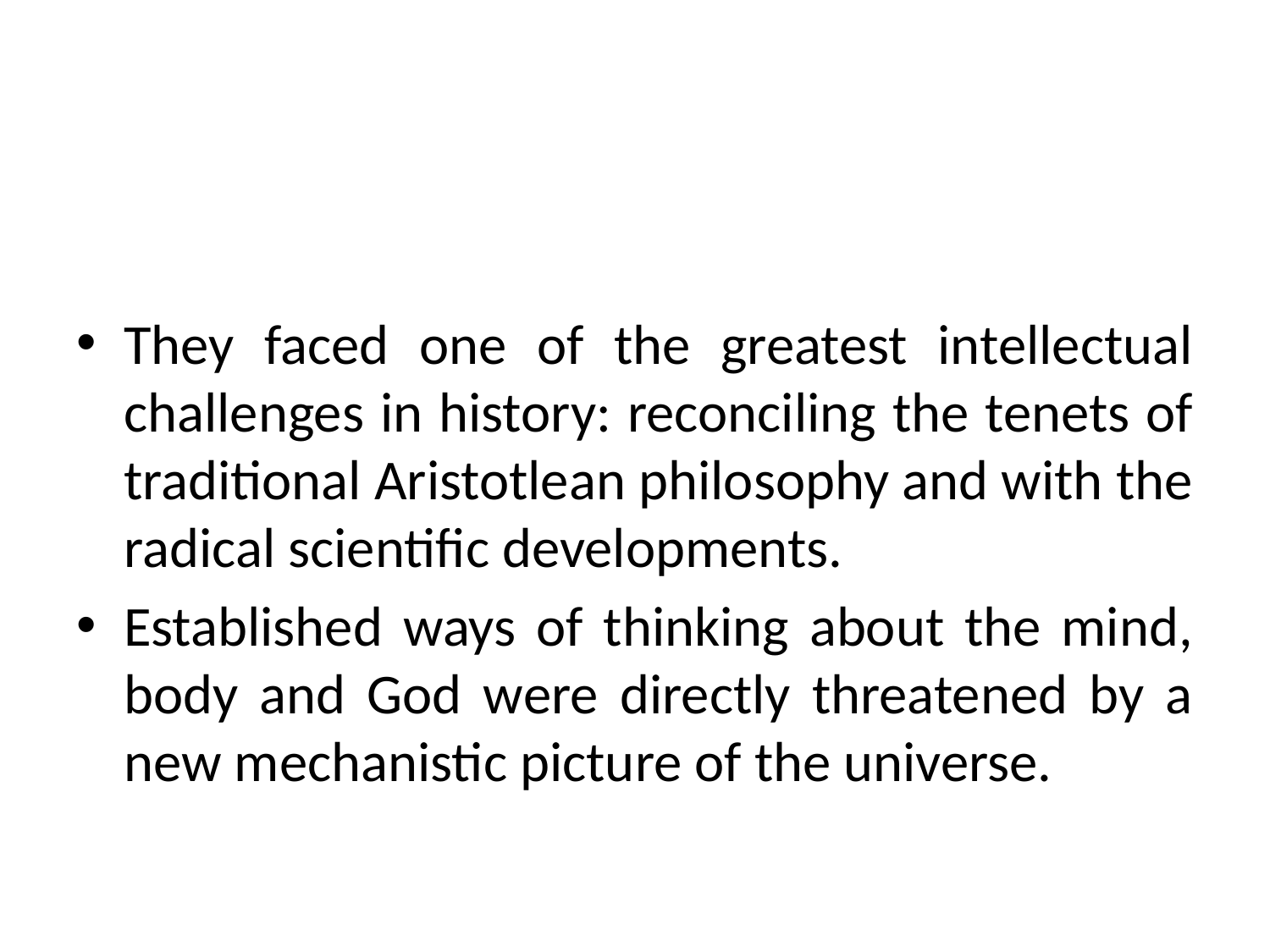

They faced one of the greatest intellectual challenges in history: reconciling the tenets of traditional Aristotlean philosophy and with the radical scientific developments.
Established ways of thinking about the mind, body and God were directly threatened by a new mechanistic picture of the universe.